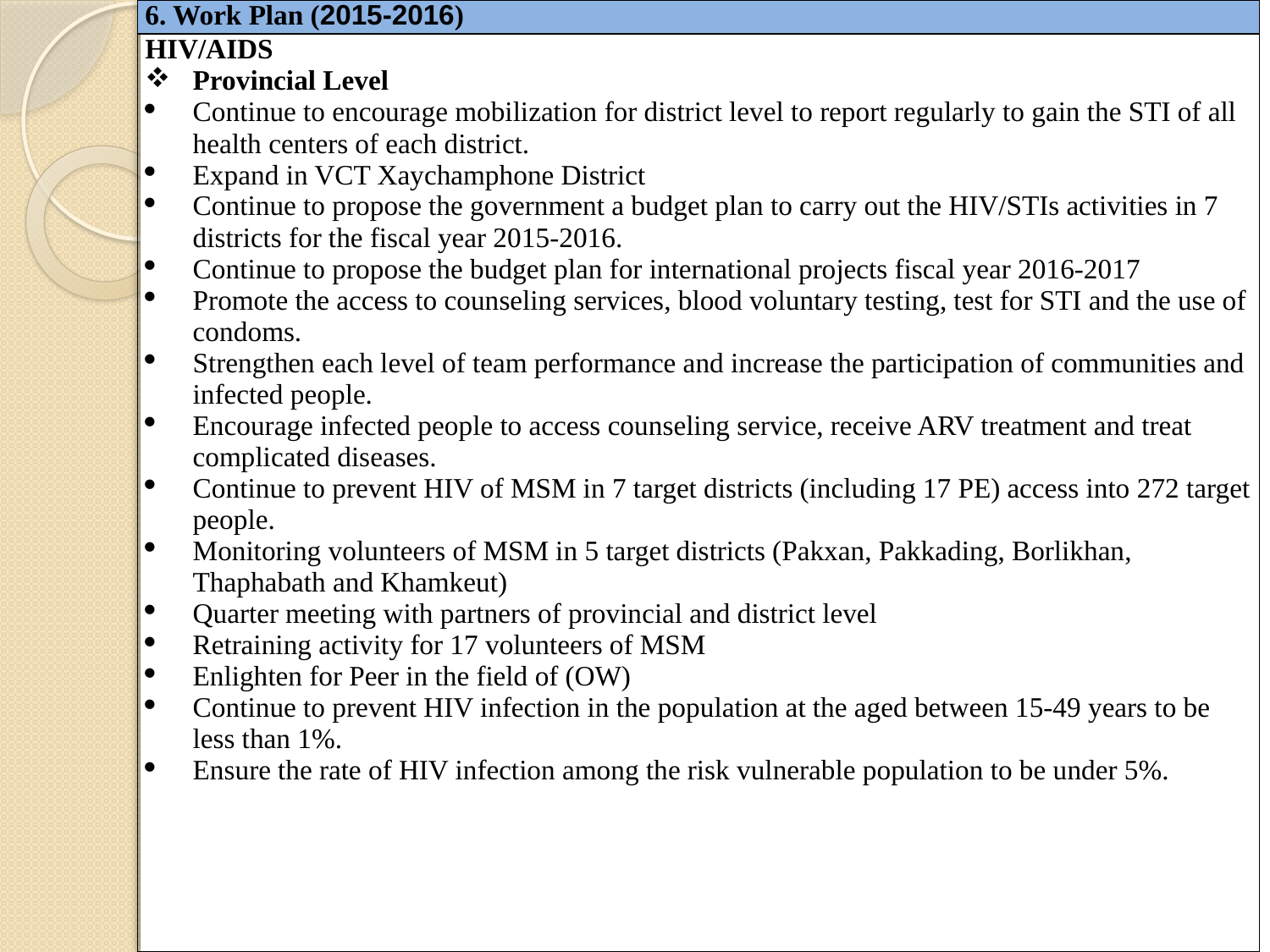

| 6. Work Plan (2015-2016) |
| --- |
| HIV/AIDS Provincial Level Continue to encourage mobilization for district level to report regularly to gain the STI of all health centers of each district. Expand in VCT Xaychamphone District Continue to propose the government a budget plan to carry out the HIV/STIs activities in 7 districts for the fiscal year 2015-2016. Continue to propose the budget plan for international projects fiscal year 2016-2017 Promote the access to counseling services, blood voluntary testing, test for STI and the use of condoms. Strengthen each level of team performance and increase the participation of communities and infected people. Encourage infected people to access counseling service, receive ARV treatment and treat complicated diseases. Continue to prevent HIV of MSM in 7 target districts (including 17 PE) access into 272 target people. Monitoring volunteers of MSM in 5 target districts (Pakxan, Pakkading, Borlikhan, Thaphabath and Khamkeut) Quarter meeting with partners of provincial and district level Retraining activity for 17 volunteers of MSM Enlighten for Peer in the field of (OW) Continue to prevent HIV infection in the population at the aged between 15-49 years to be less than 1%. Ensure the rate of HIV infection among the risk vulnerable population to be under 5%. |